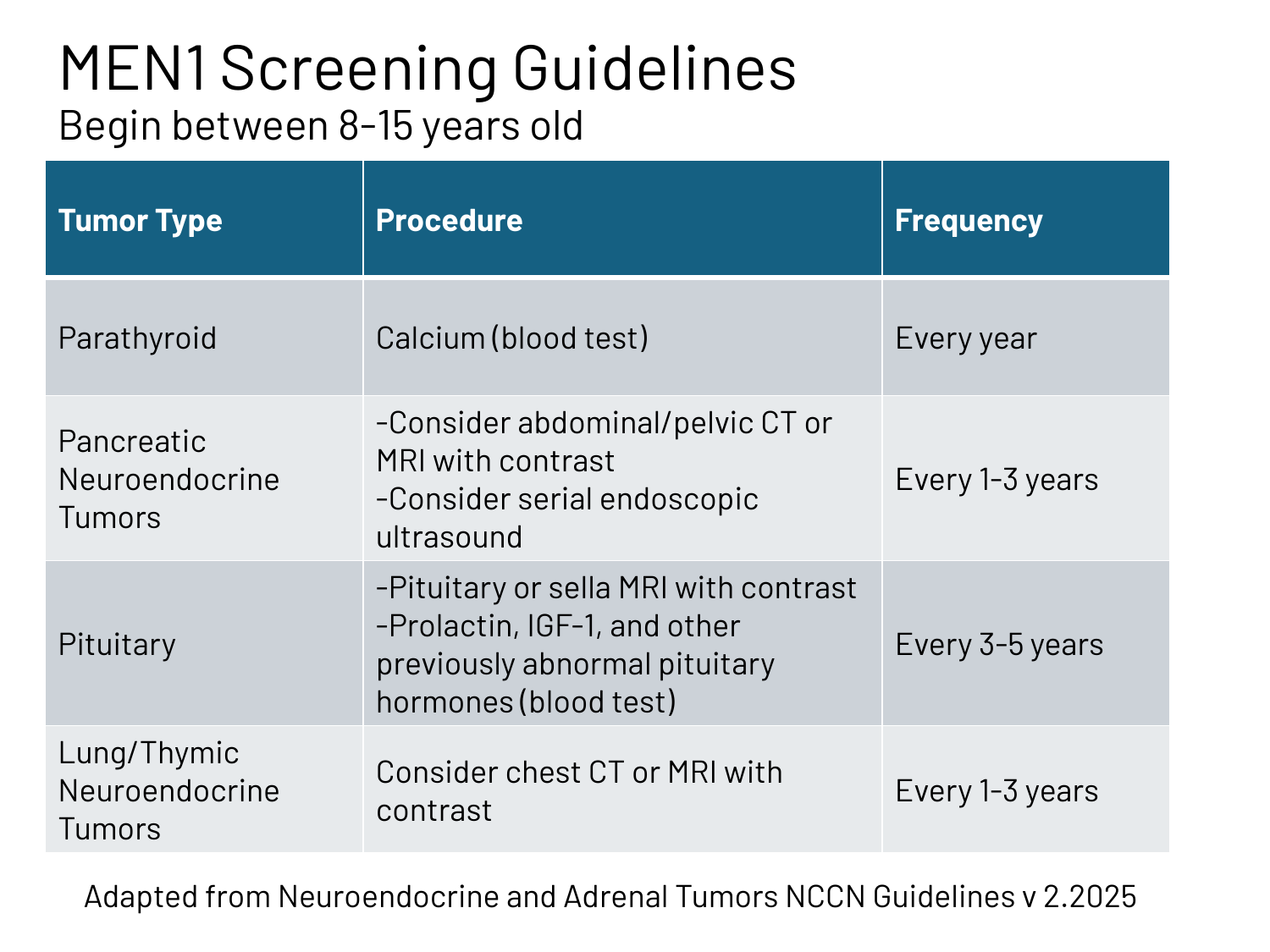

# MEN1 Screening Guidelines Begin between 8-15 years old
| Tumor Type | Procedure | Frequency |
| --- | --- | --- |
| Parathyroid | Calcium (blood test) | Every year |
| Pancreatic Neuroendocrine Tumors | -Consider abdominal/pelvic CT or MRI with contrast -Consider serial endoscopic ultrasound | Every 1-3 years |
| Pituitary | -Pituitary or sella MRI with contrast -Prolactin, IGF-1, and other previously abnormal pituitary hormones (blood test) | Every 3-5 years |
| Lung/Thymic Neuroendocrine Tumors | Consider chest CT or MRI with contrast | Every 1-3 years |
Adapted from Neuroendocrine and Adrenal Tumors NCCN Guidelines v 2.2025